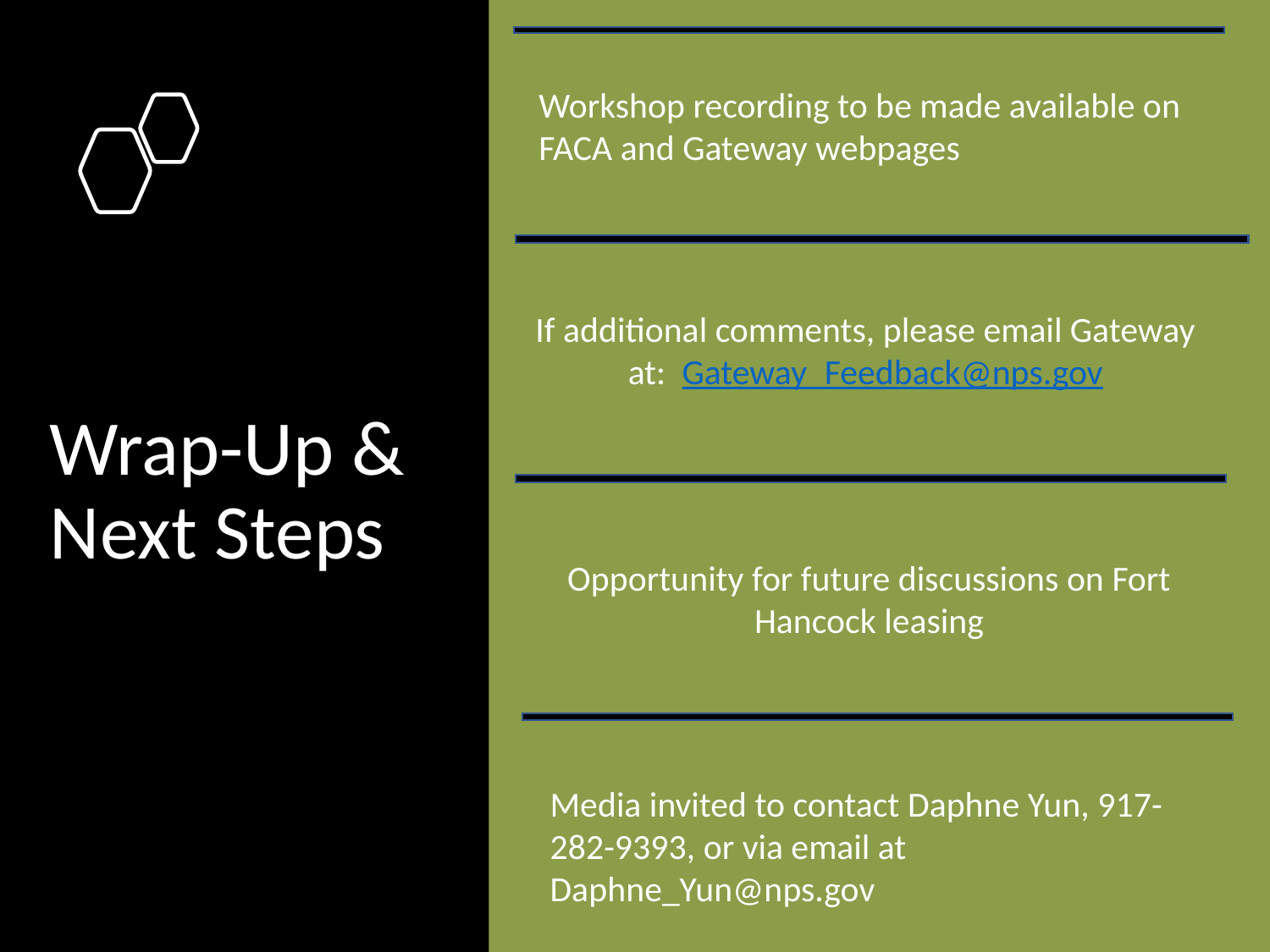

Workshop recording to be made available on FACA and Gateway webpages

# Wrap-Up & Next Steps

If additional comments, please email Gateway at:  Gateway_Feedback@nps.gov

Opportunity for future discussions on Fort Hancock leasing

Media invited to contact Daphne Yun, 917-282-9393, or via email at Daphne_Yun@nps.gov